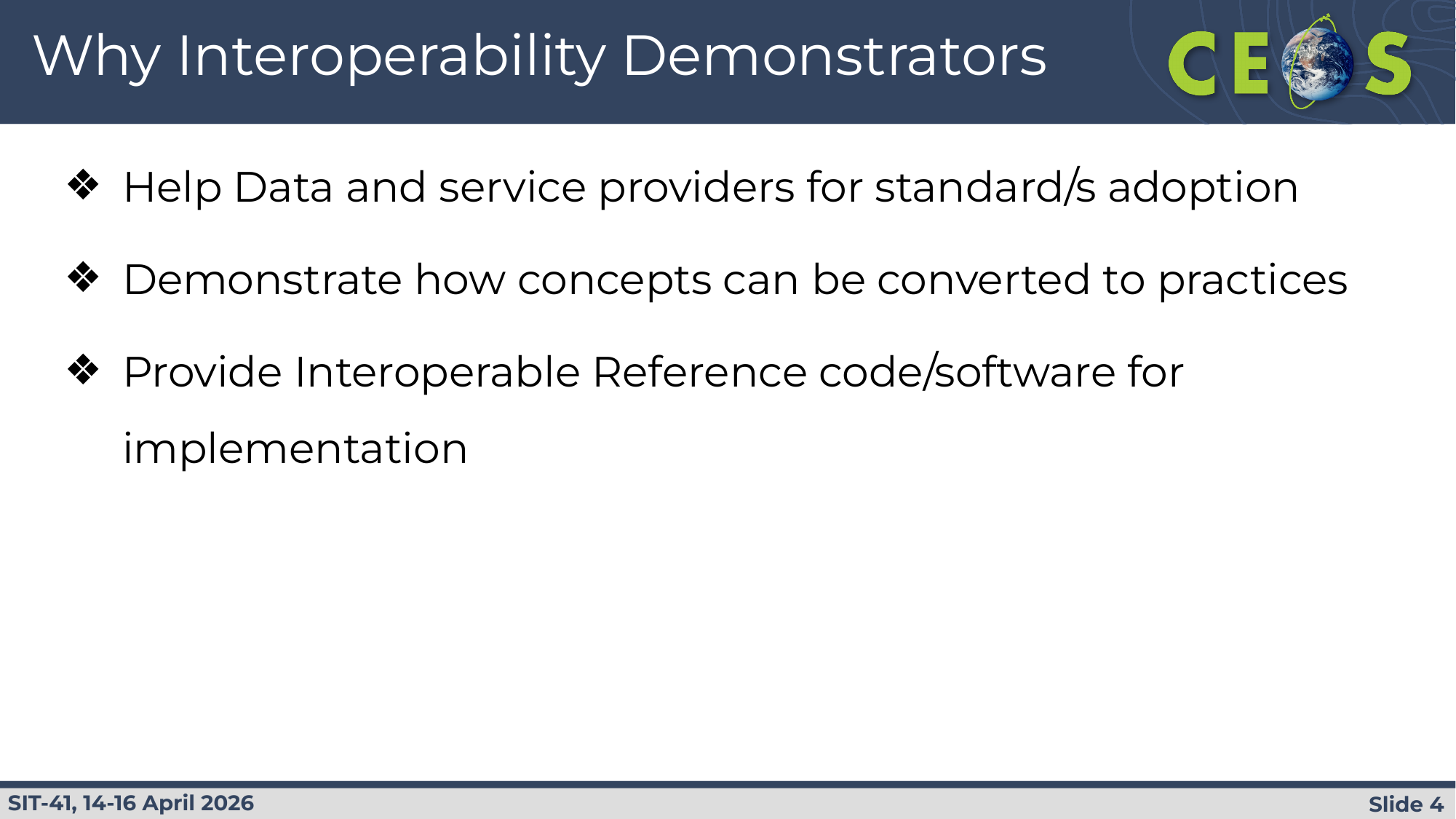

# Why Interoperability Demonstrators
Help Data and service providers for standard/s adoption
Demonstrate how concepts can be converted to practices
Provide Interoperable Reference code/software for implementation